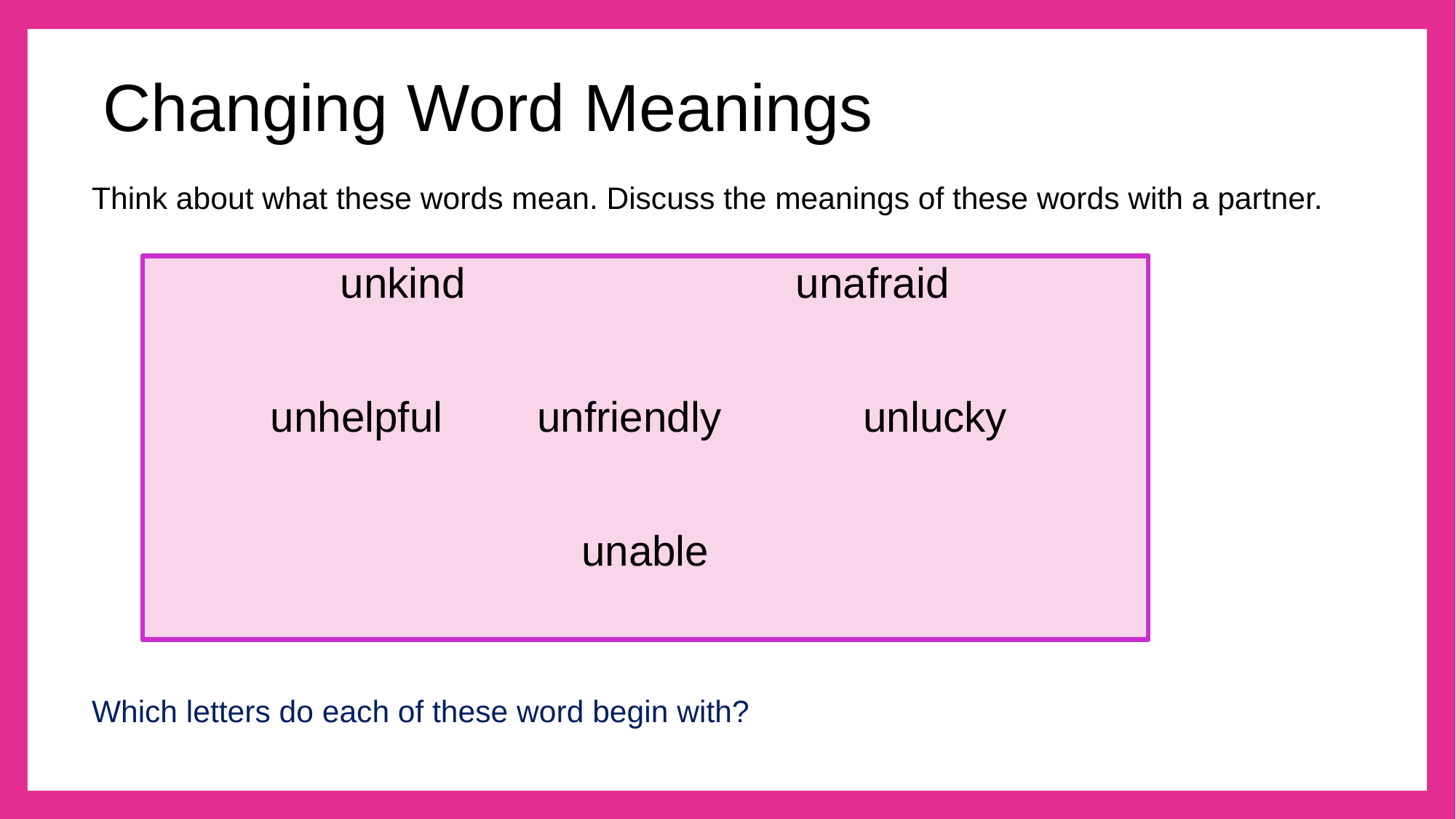

# Changing Word Meanings
Think about what these words mean. Discuss the meanings of these words with a partner.

Which letters do each of these word begin with?
unkind                            unafraid

unhelpful        unfriendly            unlucky

unable